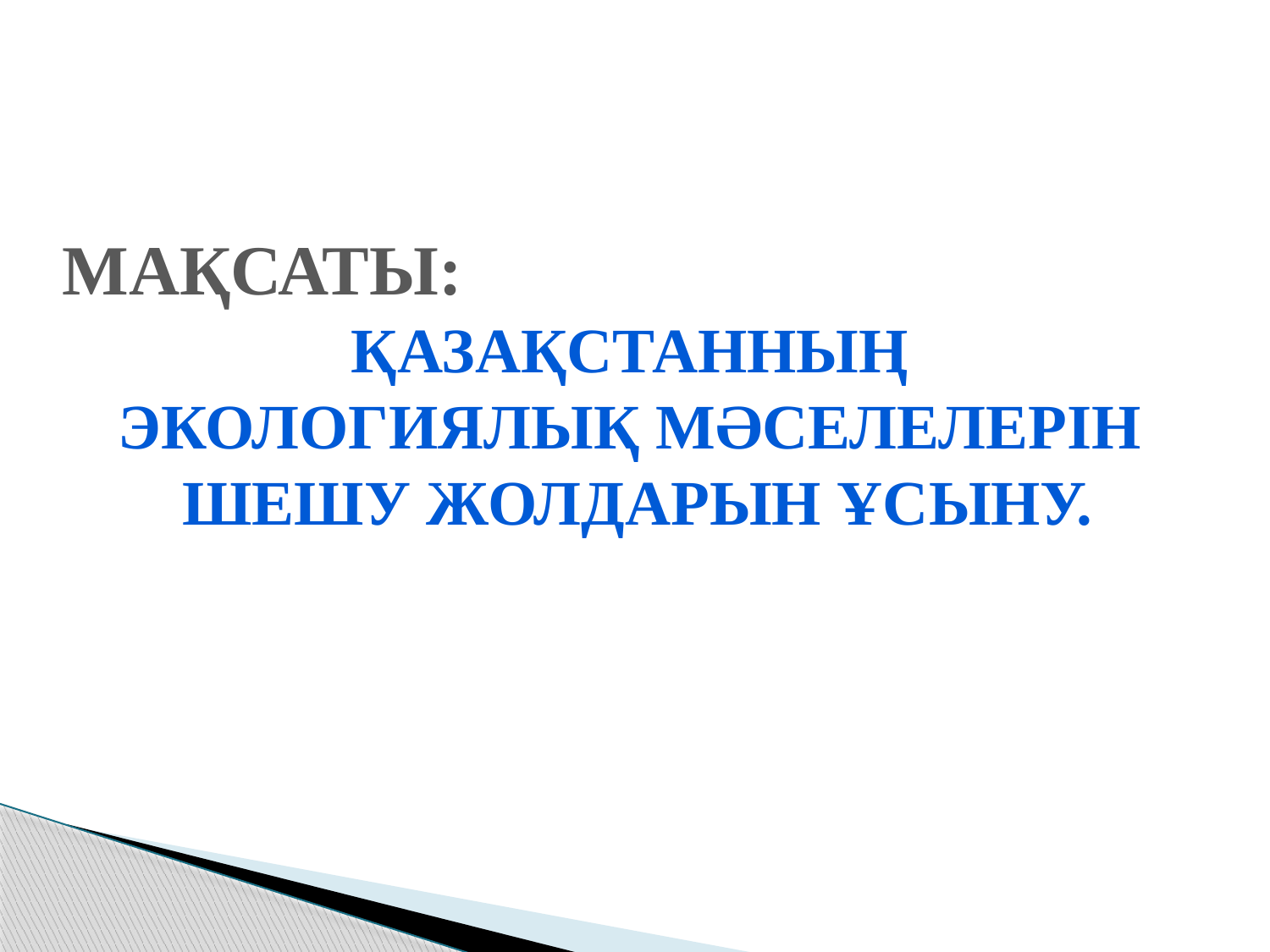

Мақсаты:
Қазақстанның
Экологиялық мәселелерін
 шешу жолдарын ұсыну.